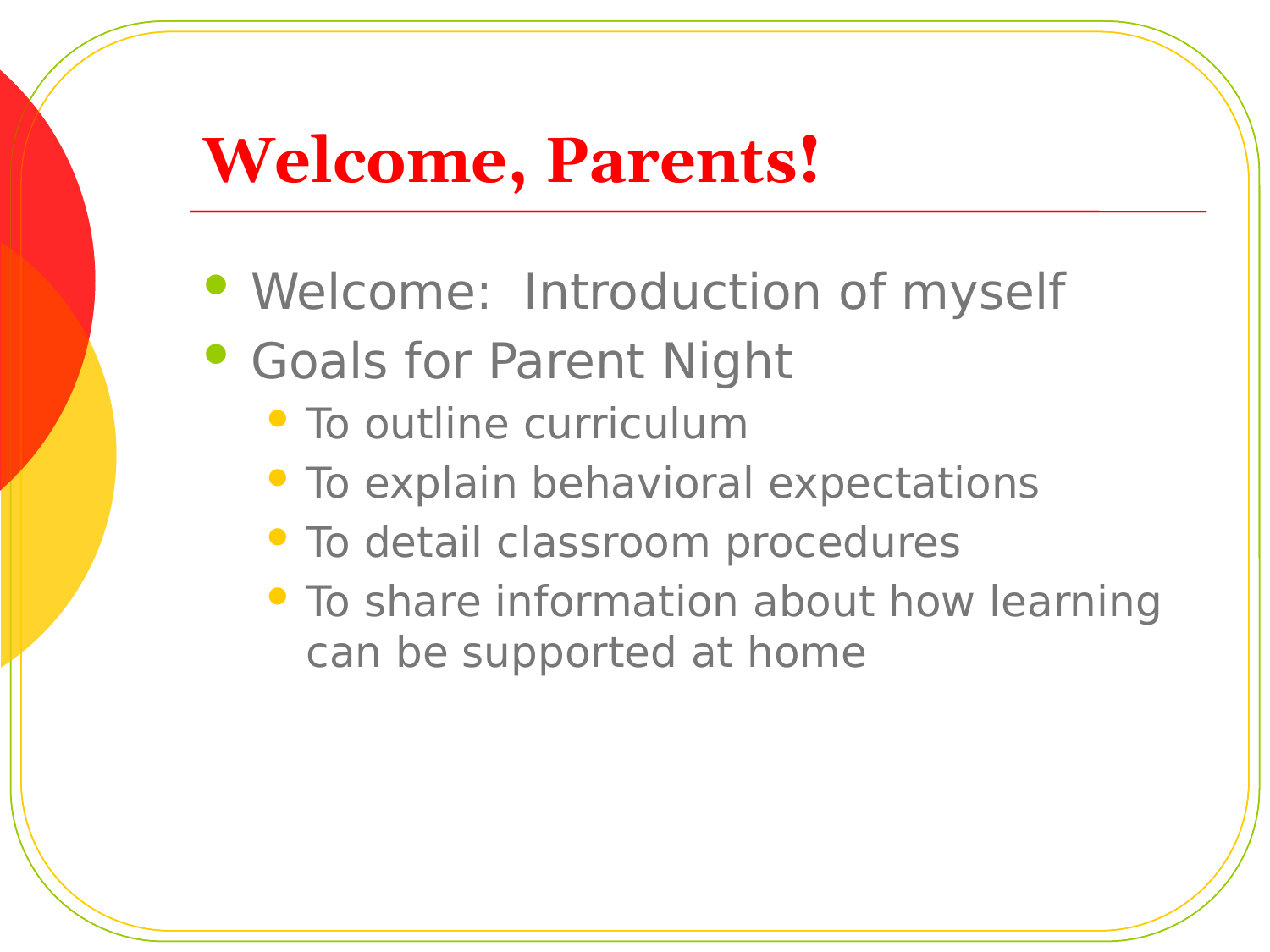

# Welcome, Parents!
Welcome:  Introduction of myself
Goals for Parent Night
To outline curriculum
To explain behavioral expectations
To detail classroom procedures
To share information about how learning can be supported at home